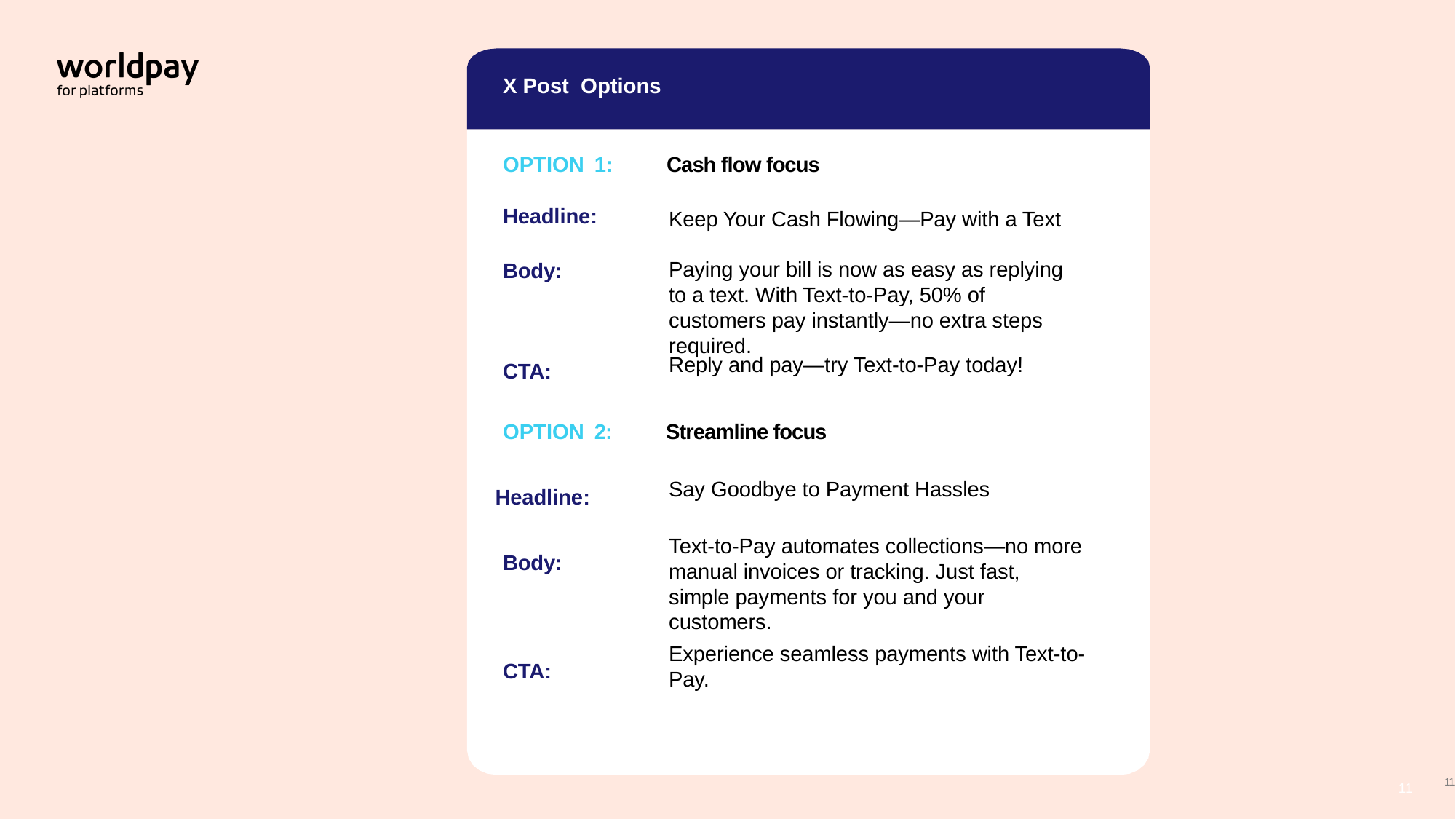

X Post  Options
OPTION 1:          Cash flow focus
Headline:
Keep Your Cash Flowing—Pay with a Text
Paying your bill is now as easy as replying to a text. With Text-to-Pay, 50% of customers pay instantly—no extra steps required.
Body:
Reply and pay—try Text-to-Pay today!
CTA:
OPTION 2:          Streamline focus
Say Goodbye to Payment Hassles
Headline:
Text-to-Pay automates collections—no more manual invoices or tracking. Just fast, simple payments for you and your customers.
Body:
Experience seamless payments with Text-to-Pay.

CTA:
11